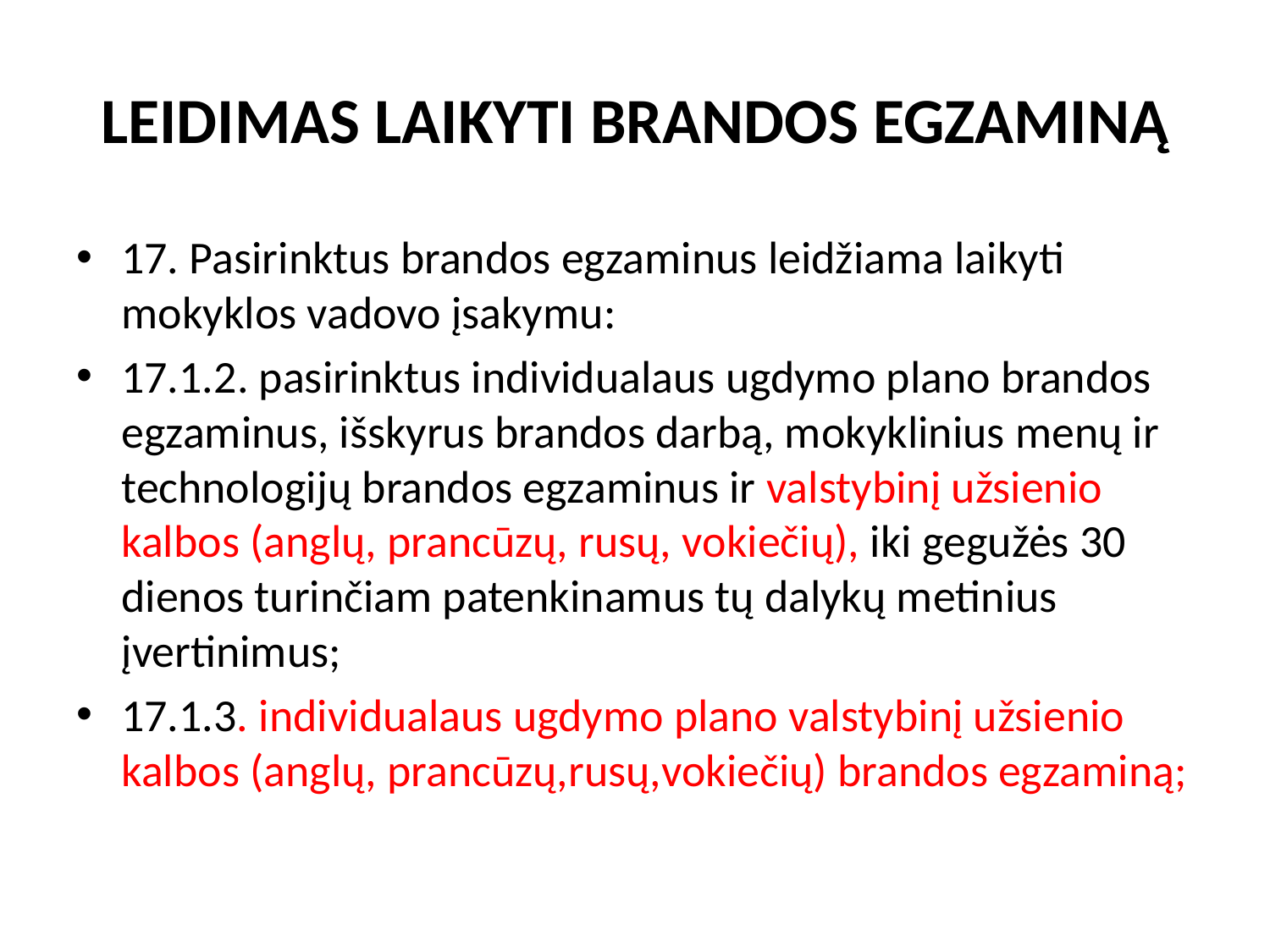

# LEIDIMAS LAIKYTI BRANDOS EGZAMINĄ
17. Pasirinktus brandos egzaminus leidžiama laikyti mokyklos vadovo įsakymu:
17.1.2. pasirinktus individualaus ugdymo plano brandos egzaminus, išskyrus brandos darbą, mokyklinius menų ir technologijų brandos egzaminus ir valstybinį užsienio kalbos (anglų, prancūzų, rusų, vokiečių), iki gegužės 30 dienos turinčiam patenkinamus tų dalykų metinius įvertinimus;
17.1.3. individualaus ugdymo plano valstybinį užsienio kalbos (anglų, prancūzų,rusų,vokiečių) brandos egzaminą;